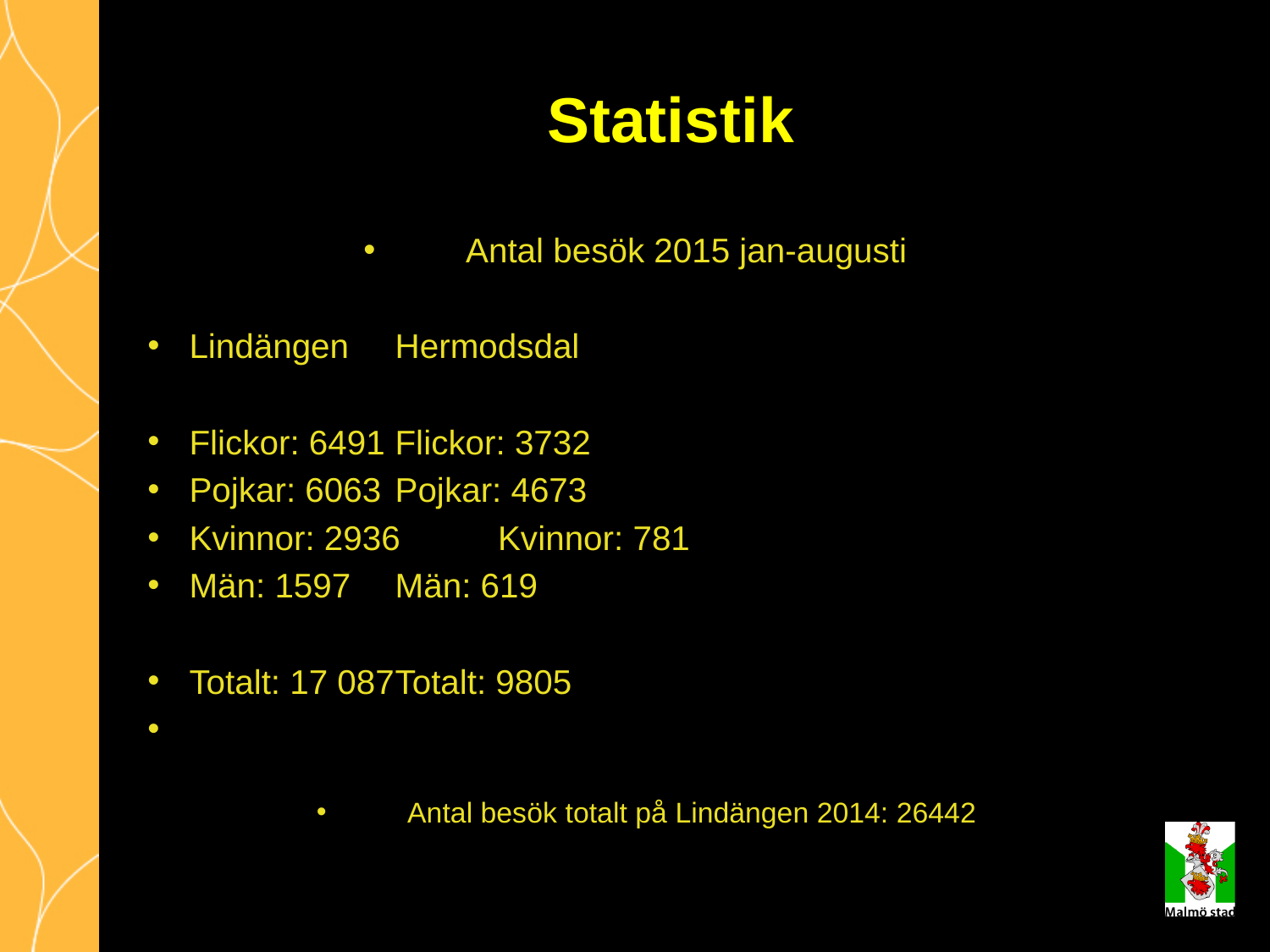

# Statistik
Antal besök 2015 jan-augusti

Lindängen				Hermodsdal

Flickor: 6491			Flickor: 3732
Pojkar: 6063			Pojkar: 4673
Kvinnor: 2936			Kvinnor: 781
Män: 1597				Män: 619

Totalt: 17 087			Totalt: 9805

Antal besök totalt på Lindängen 2014: 26442